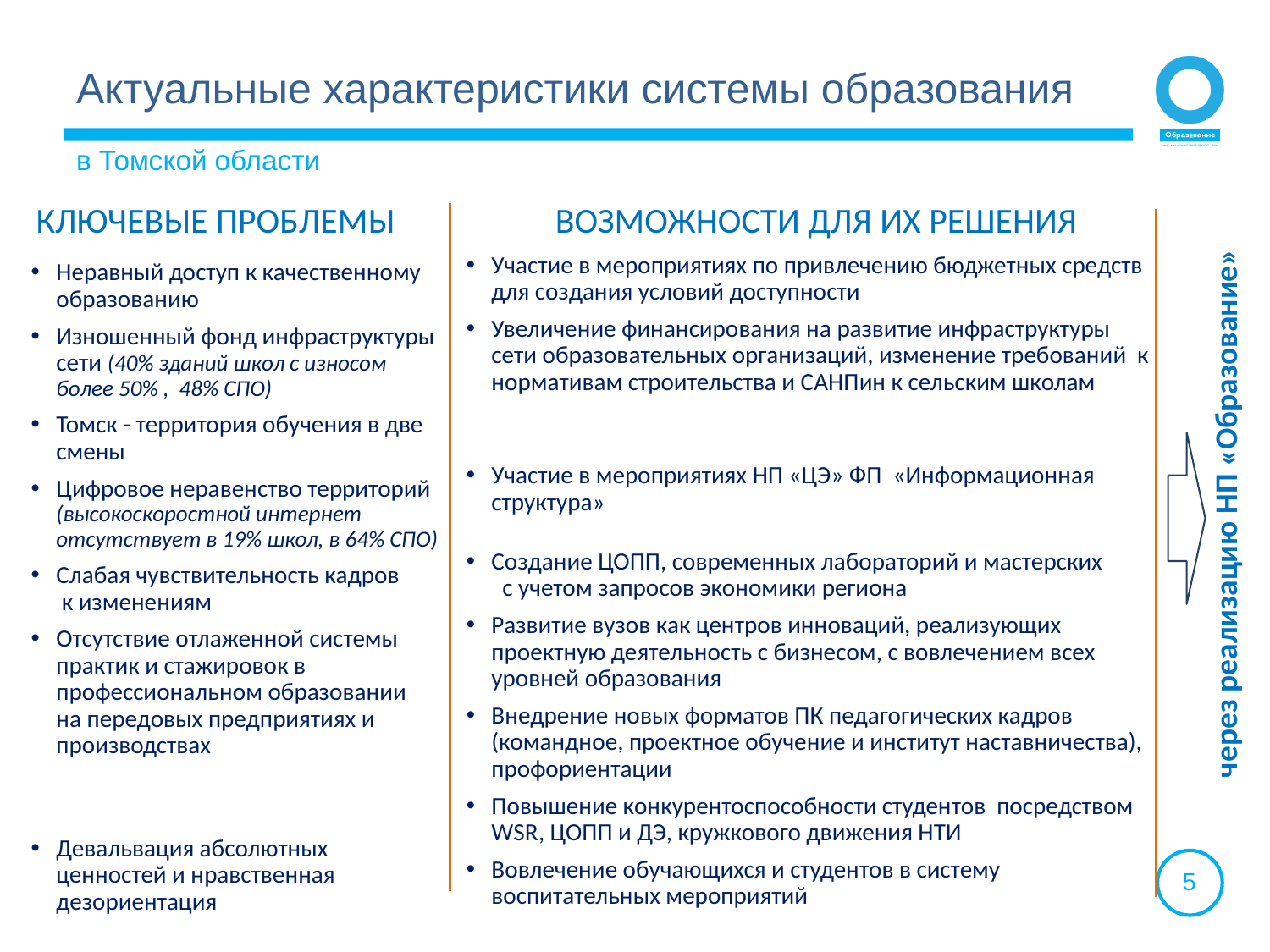

Актуальные характеристики системы образования
в Томской области
КЛЮЧЕВЫЕ ПРОБЛЕМЫ                    ВОЗМОЖНОСТИ ДЛЯ ИХ РЕШЕНИЯ
через реализацию НП «Образование»
Участие в мероприятиях по привлечению бюджетных средств для создания условий доступности
Увеличение финансирования на развитие инфраструктуры сети образовательных организаций, изменение требований  к нормативам строительства и САНПин к сельским школам

Участие в мероприятиях НП «ЦЭ» ФП  «Информационная структура»

Создание ЦОПП, современных лабораторий и мастерских           с учетом запросов экономики региона
Развитие вузов как центров инноваций, реализующих проектную деятельность с бизнесом, с вовлечением всех уровней образования
Внедрение новых форматов ПК педагогических кадров (командное, проектное обучение и институт наставничества), профориентации
Повышение конкурентоспособности студентов  посредством WSR, ЦОПП и ДЭ, кружкового движения НТИ
Вовлечение обучающихся и студентов в систему воспитательных мероприятий
Неравный доступ к качественному образованию
Изношенный фонд инфраструктуры сети (40% зданий школ с износом более 50% ,  48% СПО)
Томск - территория обучения в две смены
Цифровое неравенство территорий (высокоскоростной интернет отсутствует в 19% школ, в 64% СПО)
Слабая чувствительность кадров
 к изменениям
Отсутствие отлаженной системы практик и стажировок в профессиональном образовании   на передовых предприятиях и производствах

Девальвация абсолютных ценностей и нравственная дезориентация